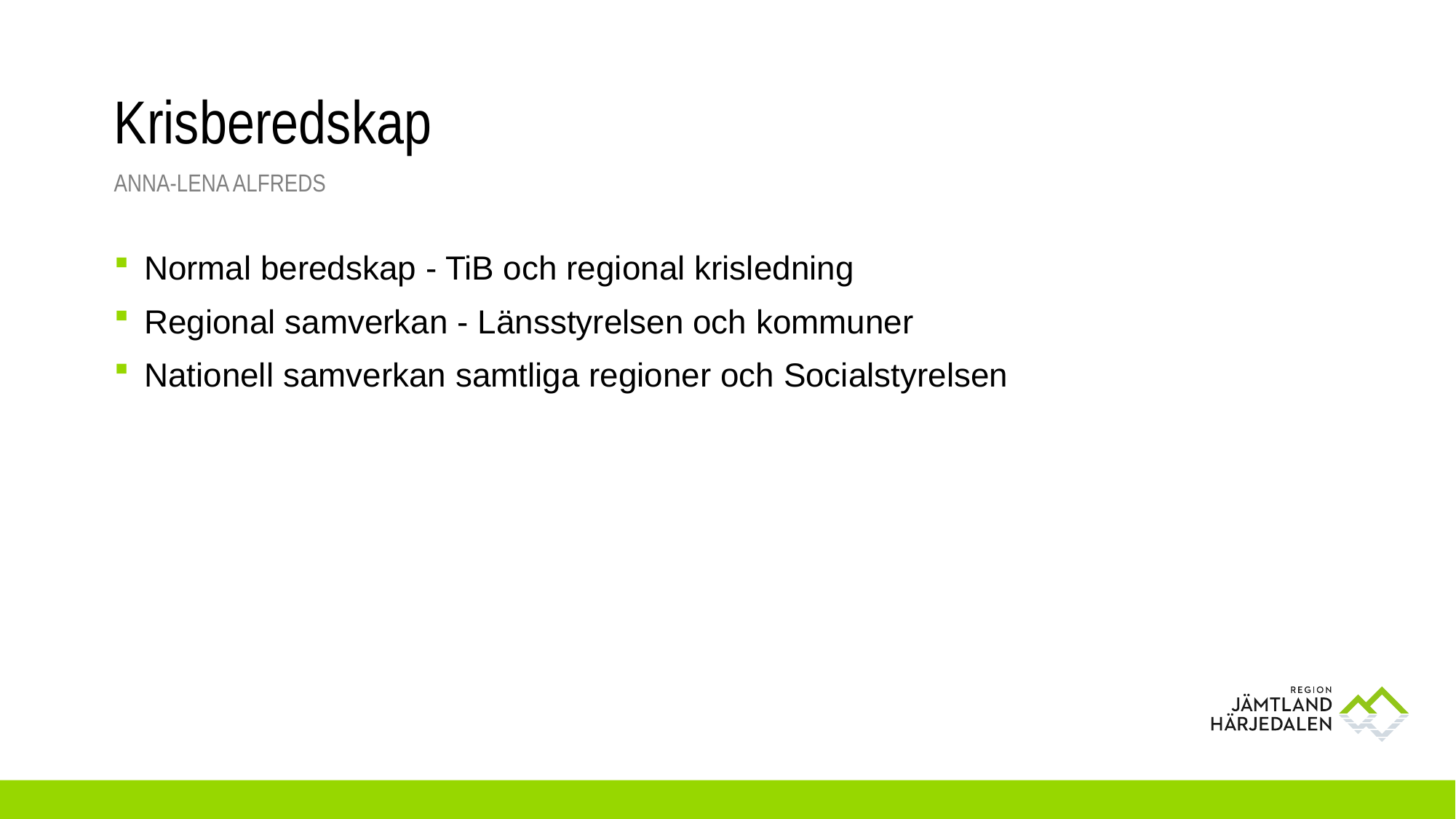

# Krisberedskap
Anna-Lena Alfreds
Normal beredskap - TiB och regional krisledning
Regional samverkan - Länsstyrelsen och kommuner
Nationell samverkan samtliga regioner och Socialstyrelsen